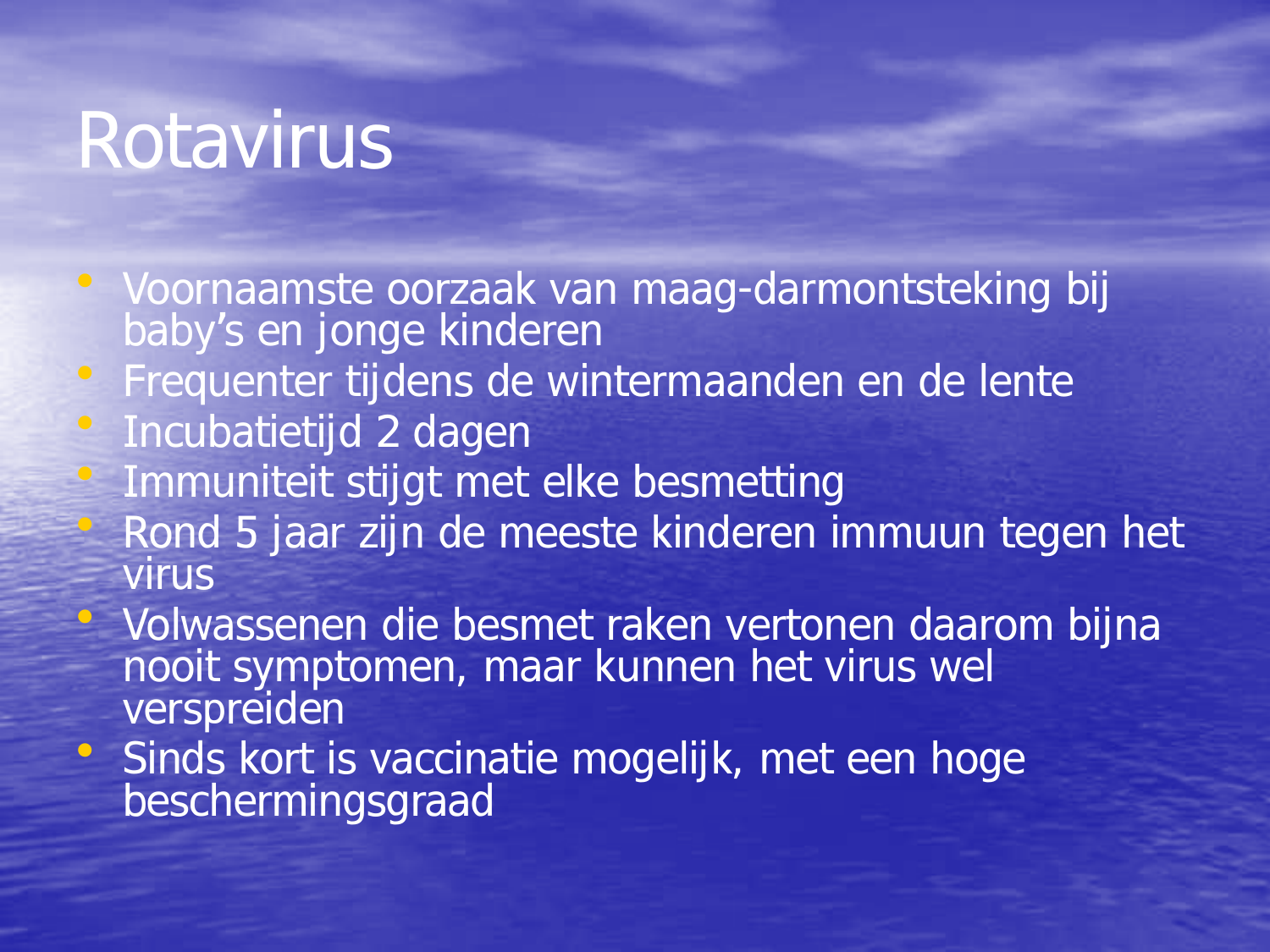

Rotavirus
Voornaamste oorzaak van maag-darmontsteking bij baby’s en jonge kinderen
Frequenter tijdens de wintermaanden en de lente
Incubatietijd 2 dagen
Immuniteit stijgt met elke besmetting
Rond 5 jaar zijn de meeste kinderen immuun tegen het virus
Volwassenen die besmet raken vertonen daarom bijna nooit symptomen, maar kunnen het virus wel verspreiden
Sinds kort is vaccinatie mogelijk, met een hoge beschermingsgraad